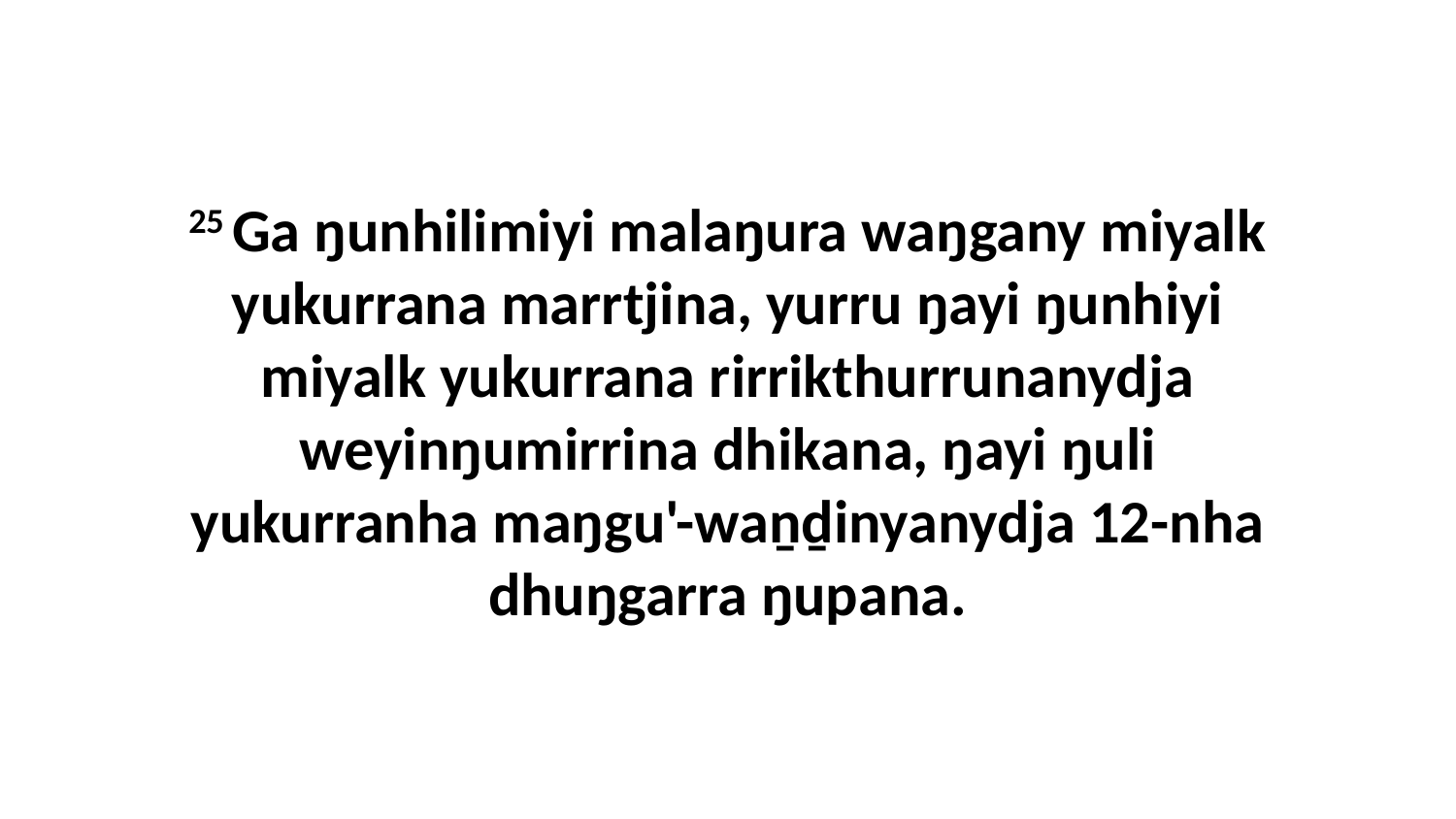

25 Ga ŋunhilimiyi malaŋura waŋgany miyalk yukurrana marrtjina, yurru ŋayi ŋunhiyi miyalk yukurrana rirrikthurrunanydja weyinŋumirrina dhikana, ŋayi ŋuli yukurranha maŋgu'-waṉḏinyanydja 12-nha dhuŋgarra ŋupana.